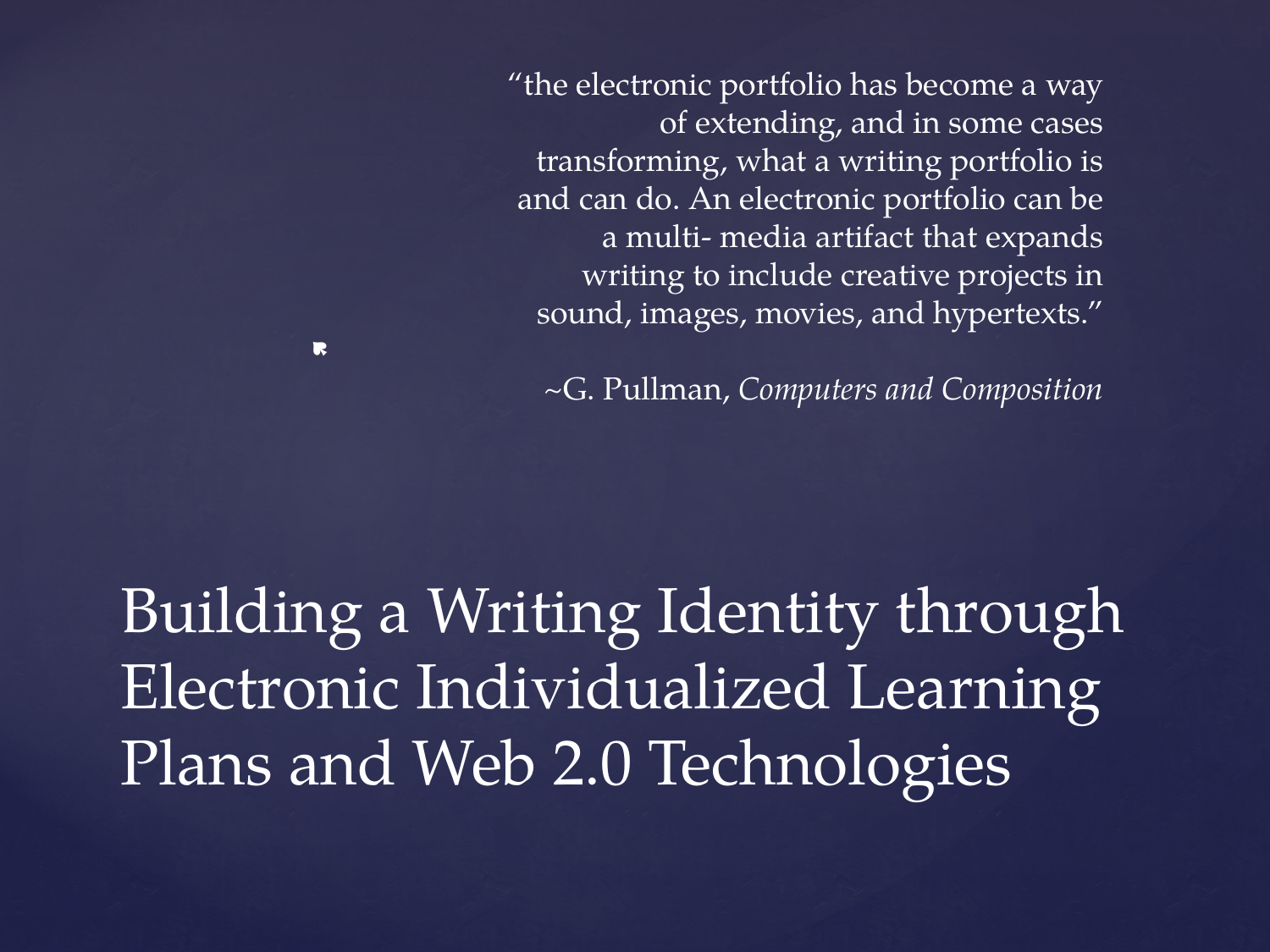

“the electronic portfolio has become a way of extending, and in some cases transforming, what a writing portfolio is and can do. An electronic portfolio can be a multi- media artifact that expands writing to include creative projects in sound, images, movies, and hypertexts.”

~G. Pullman, Computers and Composition

# Building a Writing Identity through Electronic Individualized Learning Plans and Web 2.0 Technologies